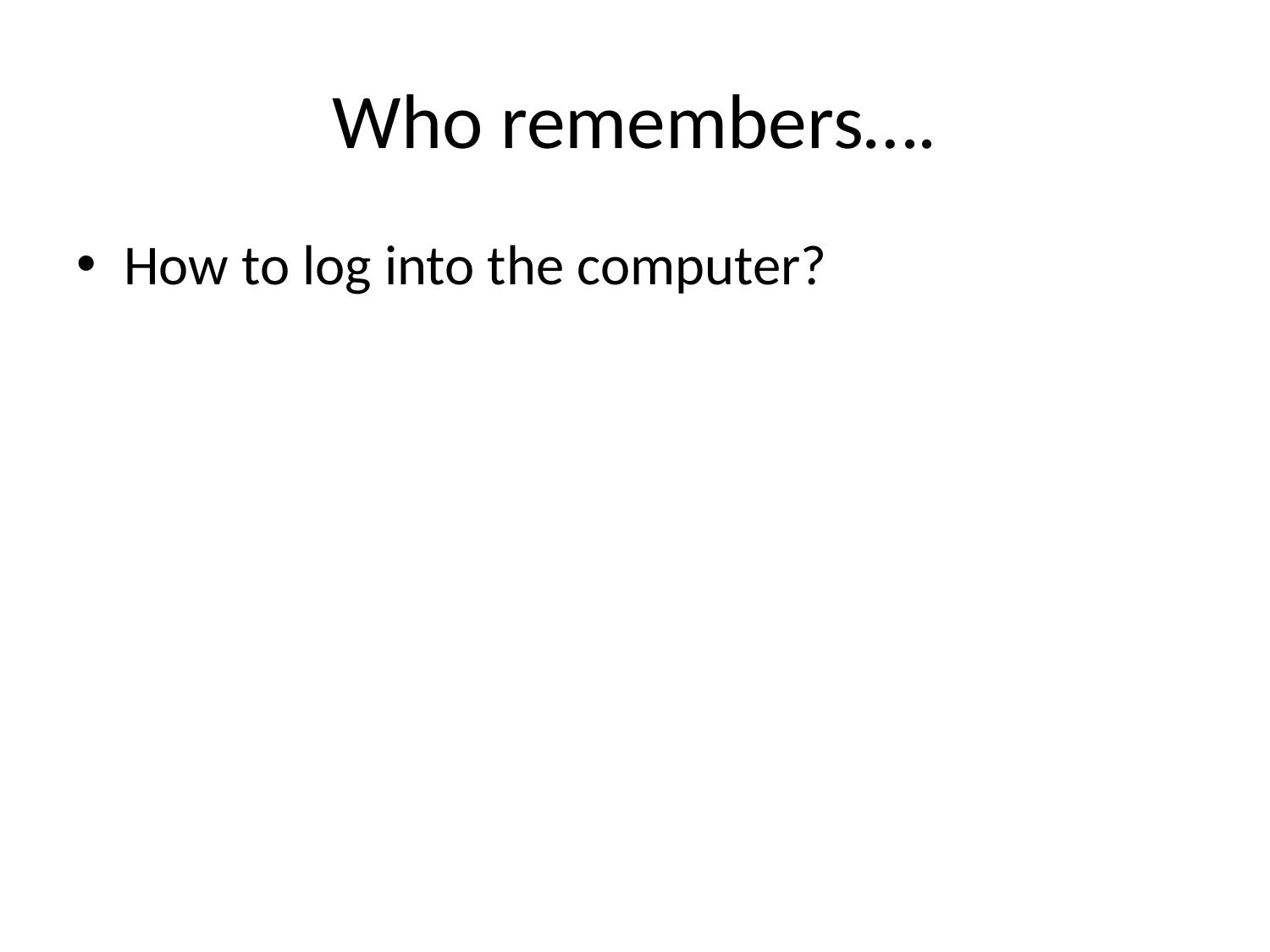

# Who remembers….
How to log into the computer?